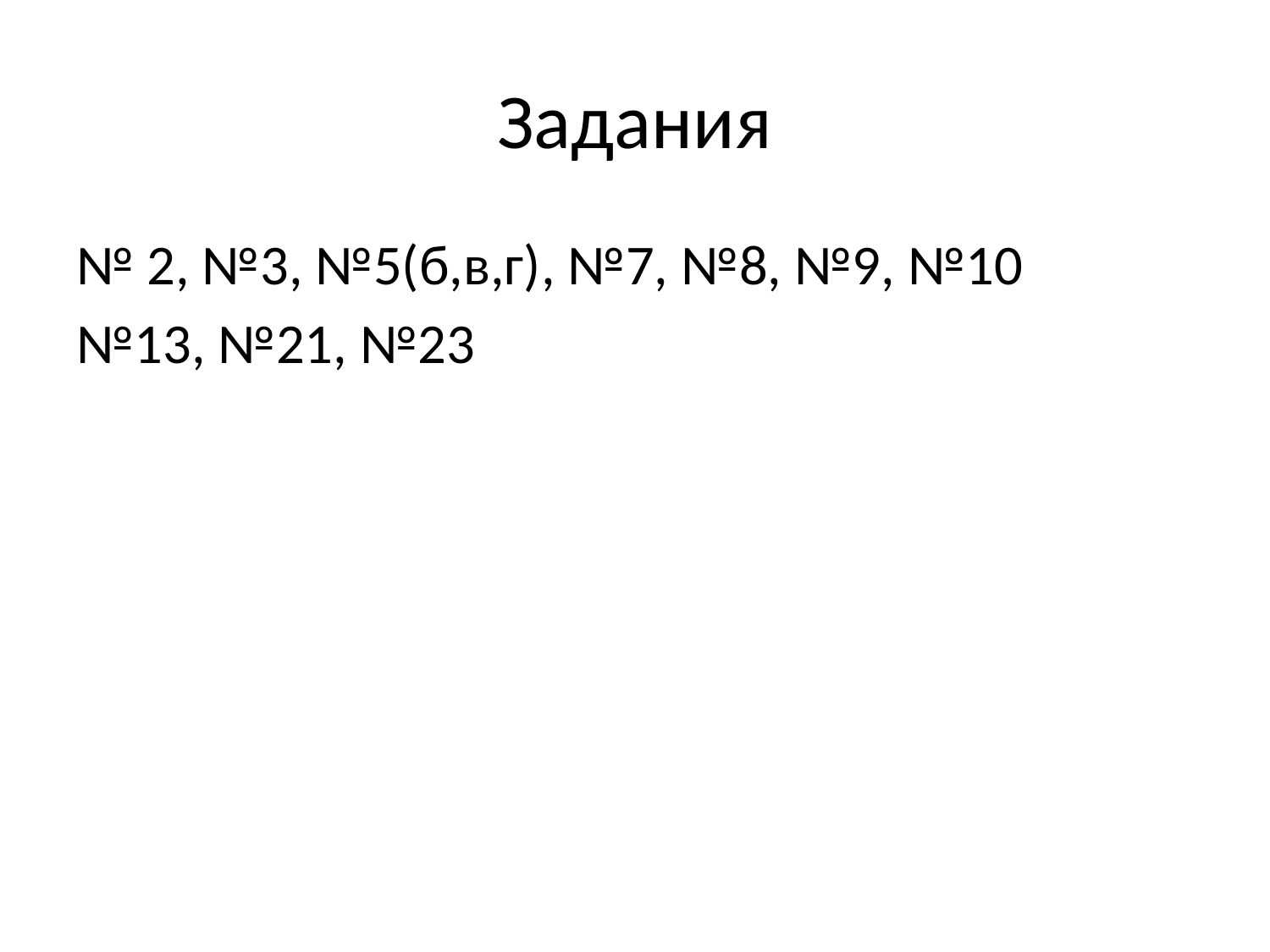

# Задания
№ 2, №3, №5(б,в,г), №7, №8, №9, №10
№13, №21, №23